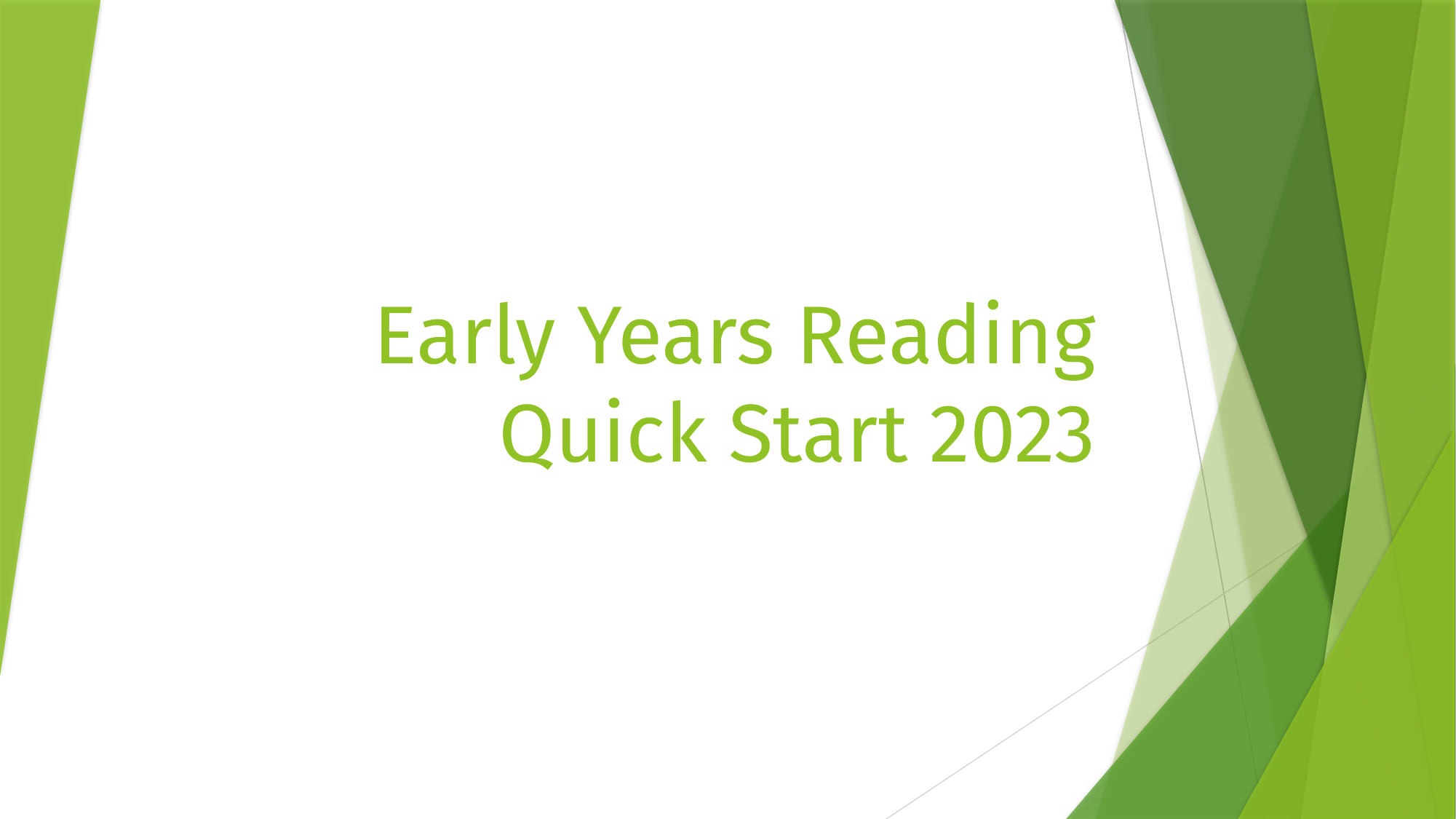

# Early Years Reading Quick Start 2023